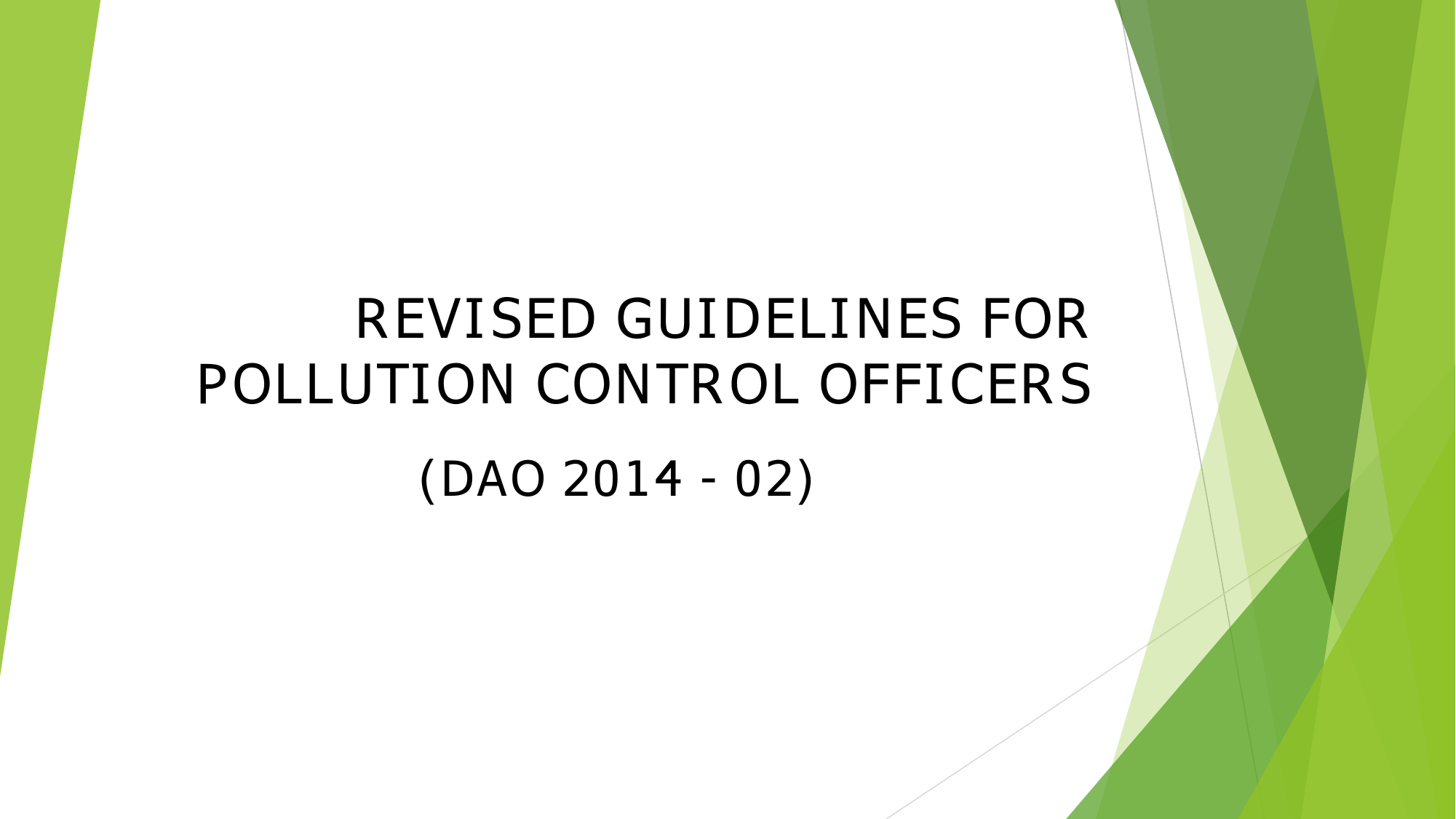

# REVISED GUIDELINES FOR  POLLUTION CONTROL OFFICERS
(DAO 2014 - 02)